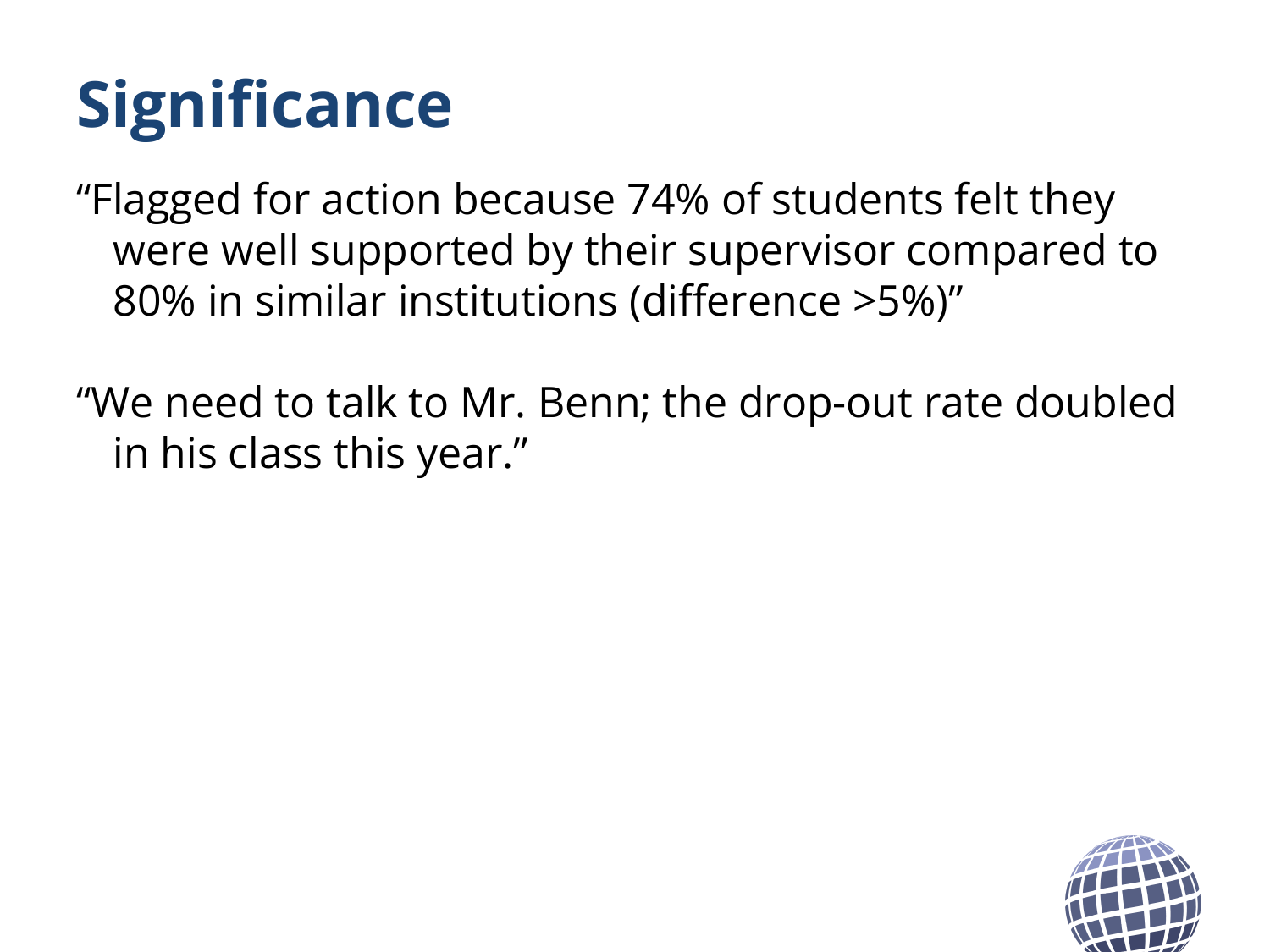

# Significance
“Flagged for action because 74% of students felt they were well supported by their supervisor compared to 80% in similar institutions (difference >5%)”

“We need to talk to Mr. Benn; the drop-out rate doubled in his class this year.”